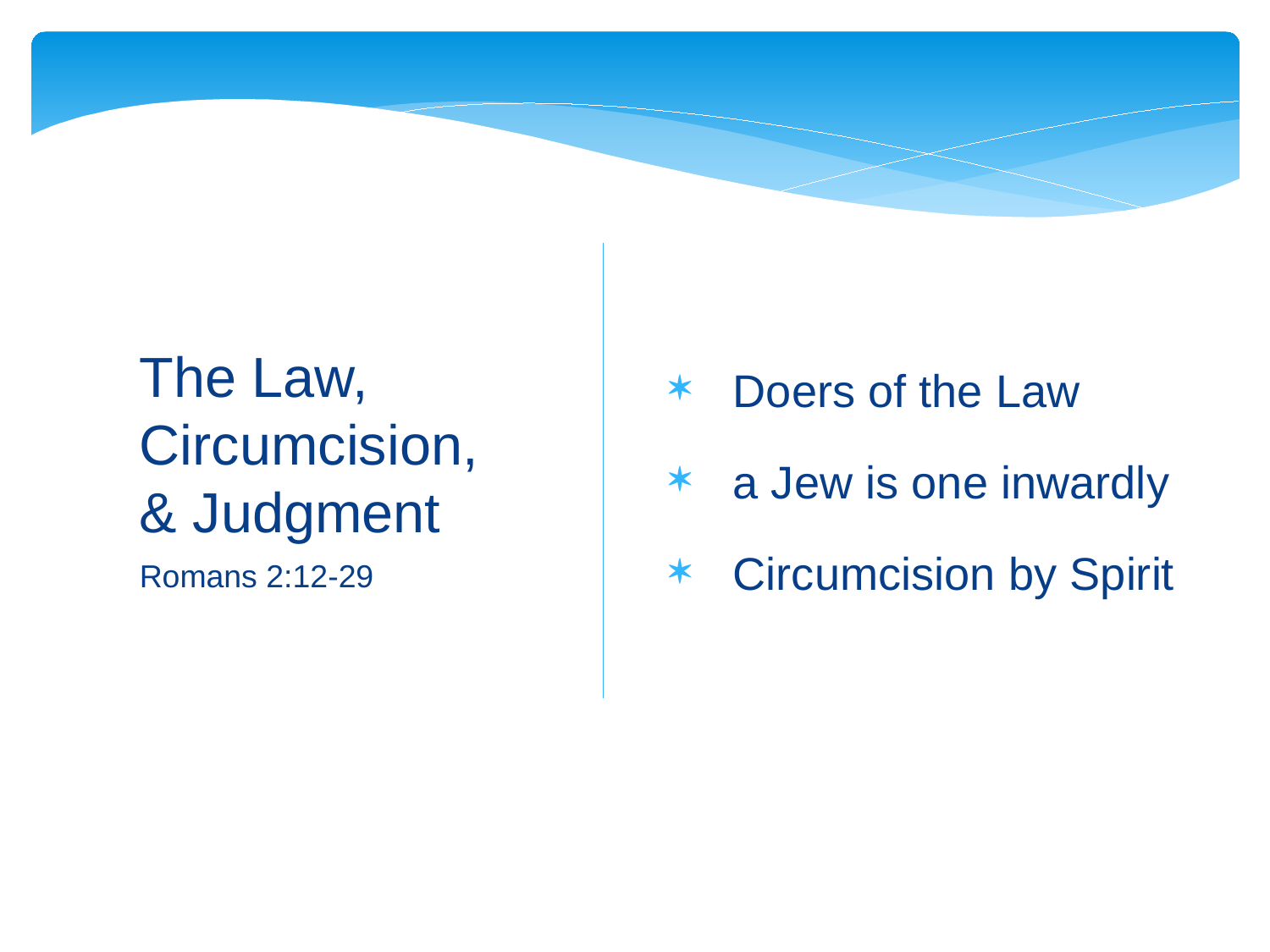

The Law, Circumcision,
& Judgment
Doers of the Law
a Jew is one inwardly
Circumcision by Spirit
The Gospel in a Nutshell
Romans 2:12-29